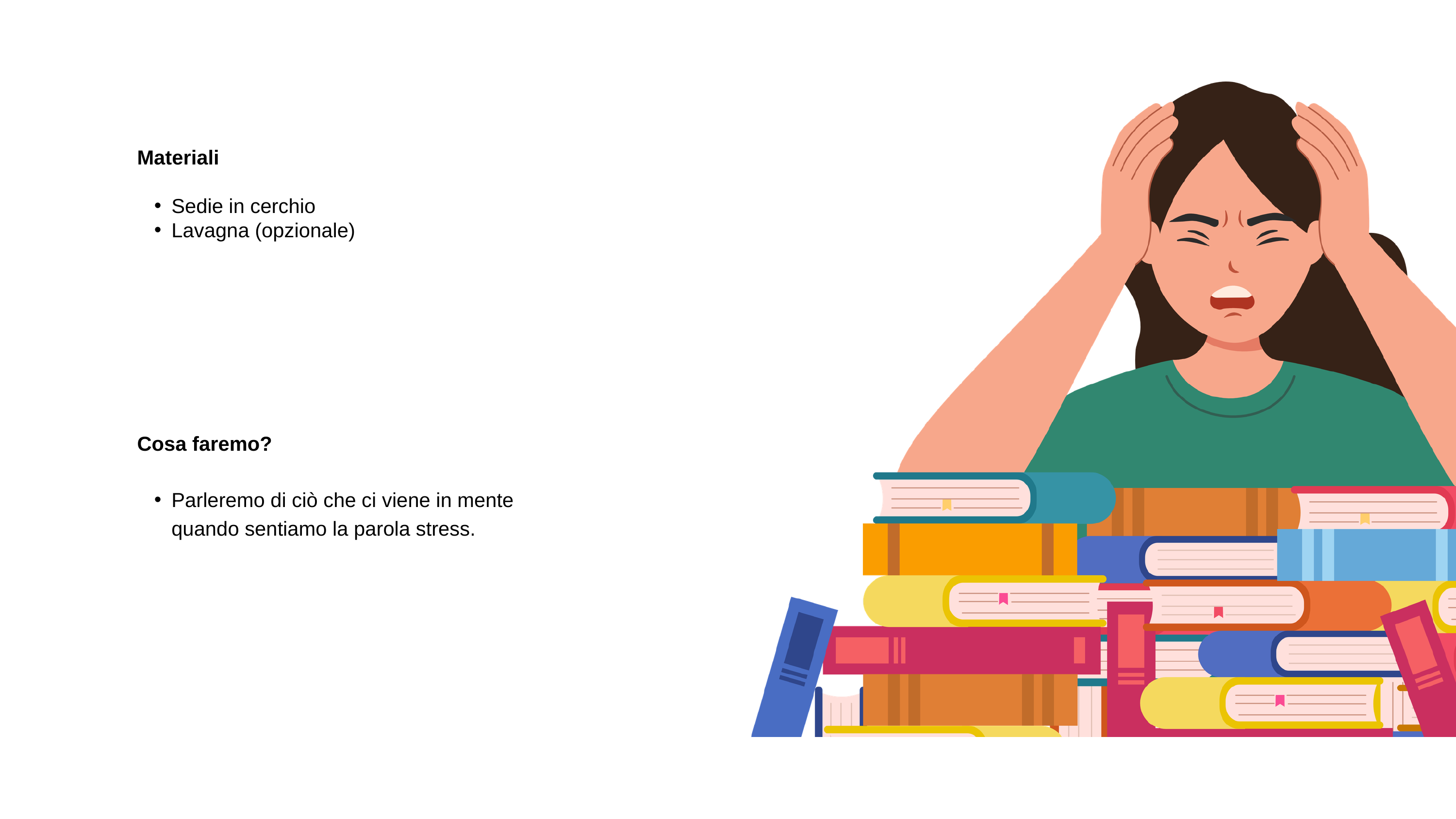

Materiali

Sedie in cerchio
Lavagna (opzionale)
Cosa faremo?

Parleremo di ciò che ci viene in mente quando sentiamo la parola stress.